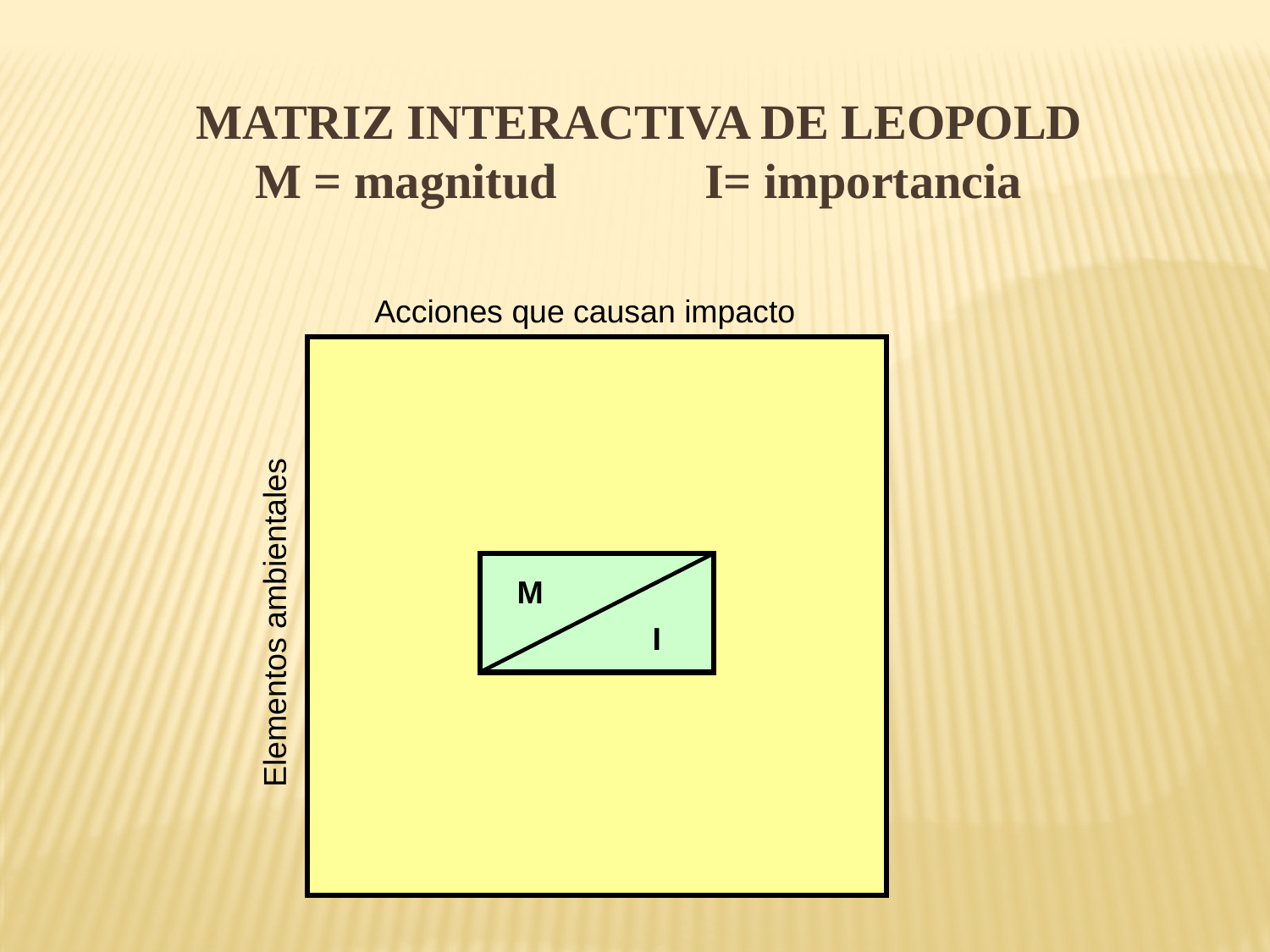

MATRIZ INTERACTIVA DE LEOPOLD
M = magnitud            I= importancia
Acciones que causan impacto

Elementos ambientales

M
I